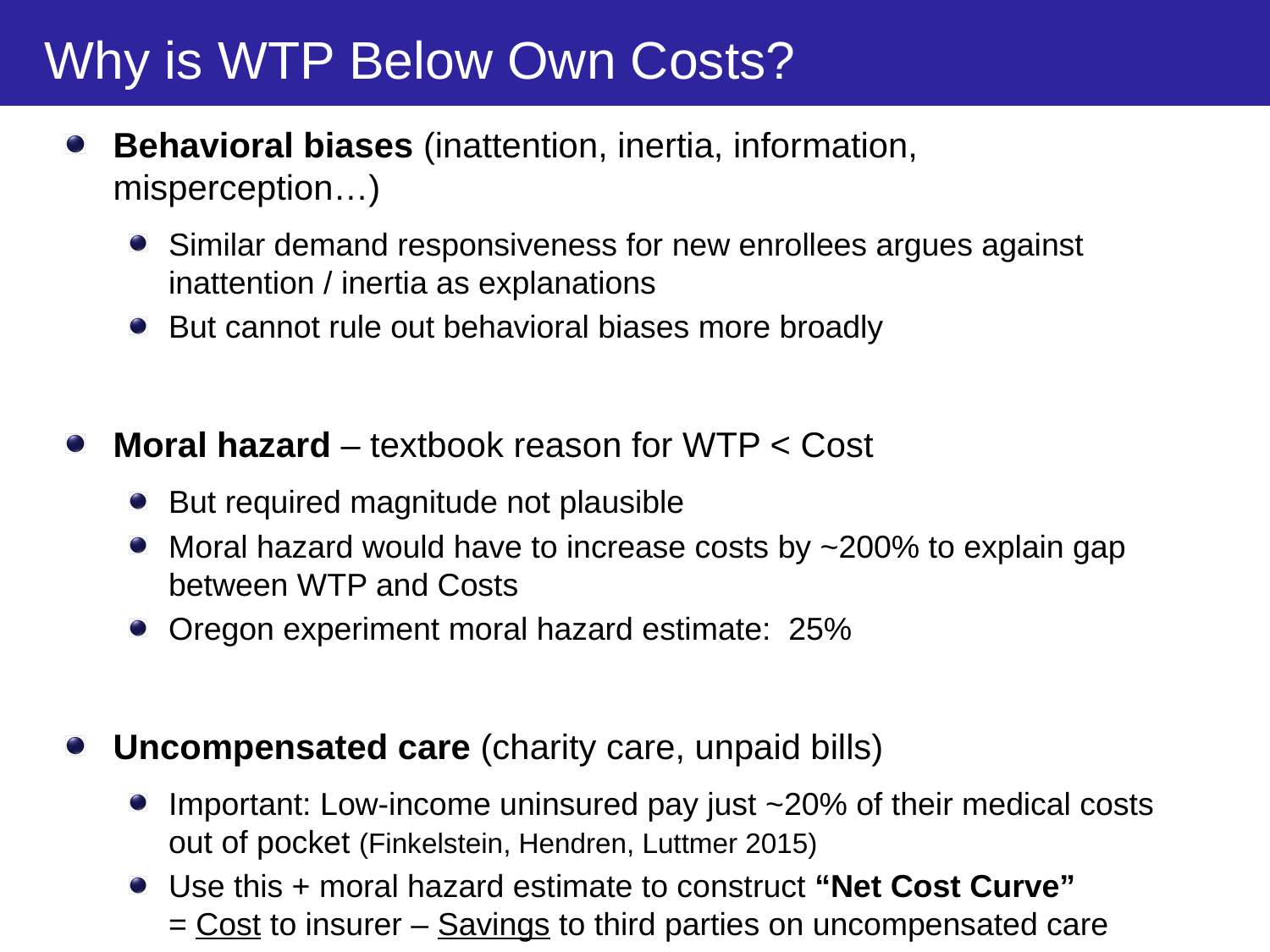

# Why is WTP Below Own Costs?
Behavioral biases (inattention, inertia, information, misperception…)
Similar demand responsiveness for new enrollees argues against inattention / inertia as explanations
But cannot rule out behavioral biases more broadly

Moral hazard – textbook reason for WTP < Cost
But required magnitude not plausible
Moral hazard would have to increase costs by ~200% to explain gap between WTP and Costs
Oregon experiment moral hazard estimate:  25%

Uncompensated care (charity care, unpaid bills)
Important: Low-income uninsured pay just ~20% of their medical costs out of pocket (Finkelstein, Hendren, Luttmer 2015)
Use this + moral hazard estimate to construct “Net Cost Curve”
= Cost to insurer – Savings to third parties on uncompensated care